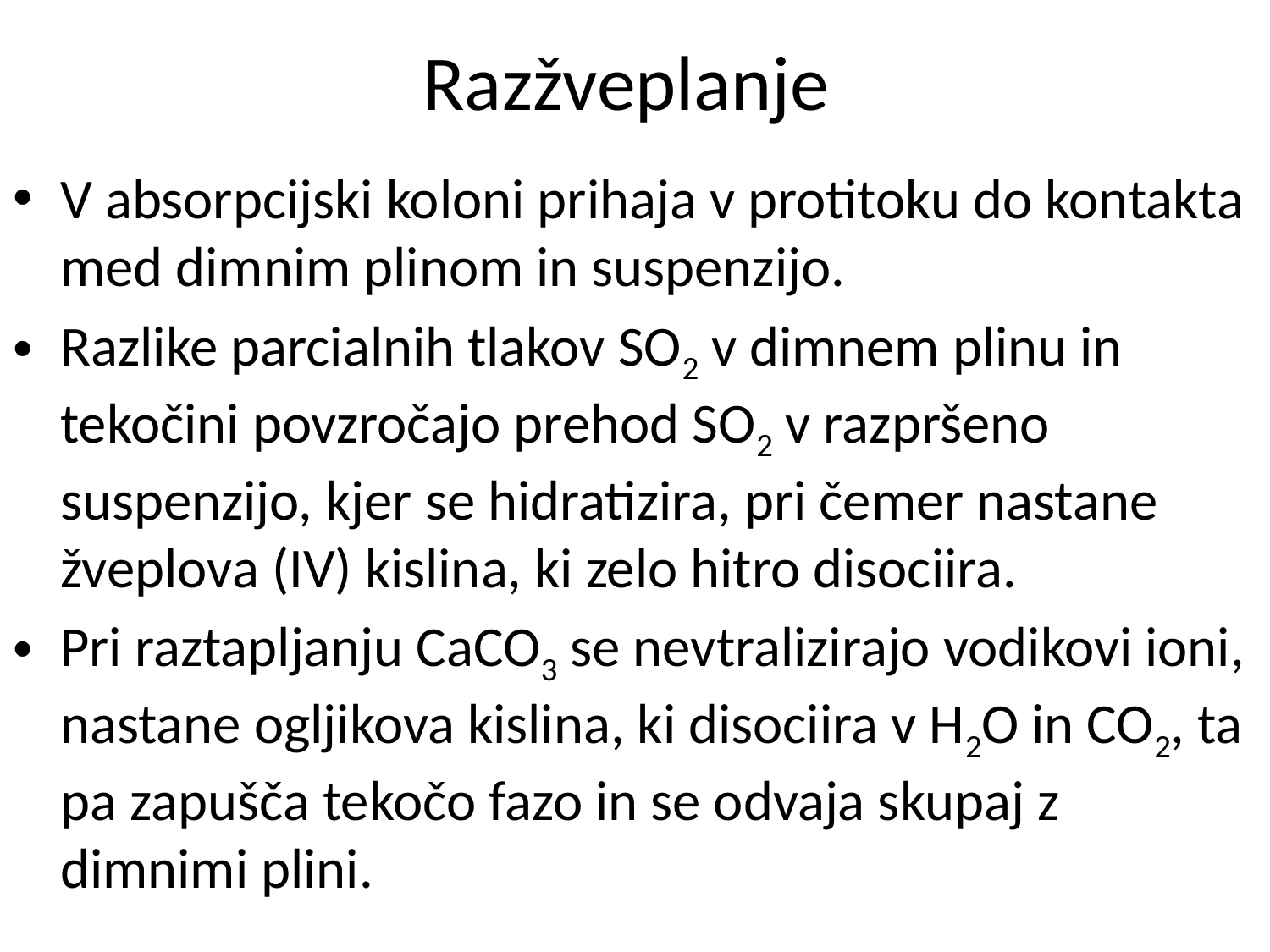

# Razžveplanje
V absorpcijski koloni prihaja v protitoku do kontakta med dimnim plinom in suspenzijo.
Razlike parcialnih tlakov SO2 v dimnem plinu in tekočini povzročajo prehod SO2 v razpršeno suspenzijo, kjer se hidratizira, pri čemer nastane žveplova (IV) kislina, ki zelo hitro disociira.
Pri raztapljanju CaCO3 se nevtralizirajo vodikovi ioni, nastane ogljikova kislina, ki disociira v H2O in CO2, ta pa zapušča tekočo fazo in se odvaja skupaj z dimnimi plini.